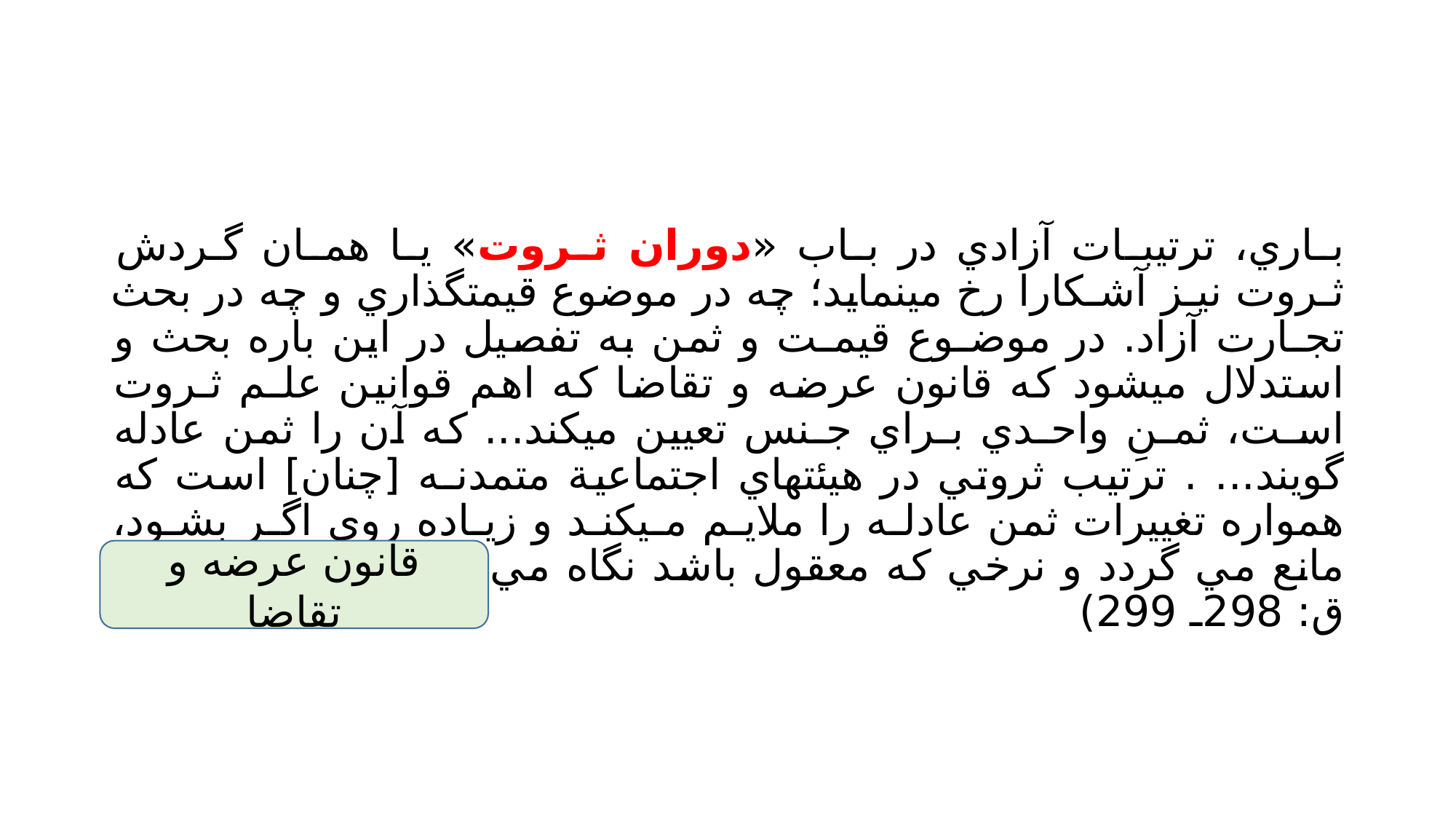

#
بـاري، ترتيبـات آزادي در بـاب «دوران ثـروت» يـا همـان گـردش ثـروت نيـز آشـكارا رخ مينمايد؛ چه در موضوع قيمتگذاري و چه در بحث تجـارت آزاد. در موضـوع قيمـت و ثمن به تفصيل در اين باره بحث و استدلال ميشود كه قانون عرضه و تقاضا كه اهم قوانين علـم ثـروت اسـت، ثمـنِ واحـدي بـراي جـنس تعيين ميكند... كه آن را ثمن عادله گويند... . ترتيب ثروتي در هيئتهاي اجتماعية متمدنـه [چنان] است كه همواره تغييرات ثمن عادلـه را ملايـم مـيكنـد و زيـاده روي اگـر بشـود، مانع مي گردد و نرخي كه معقول باشد نگاه مي دارد. (فروغي 1323 ق: 298ـ 299)

قانون عرضه و تقاضا